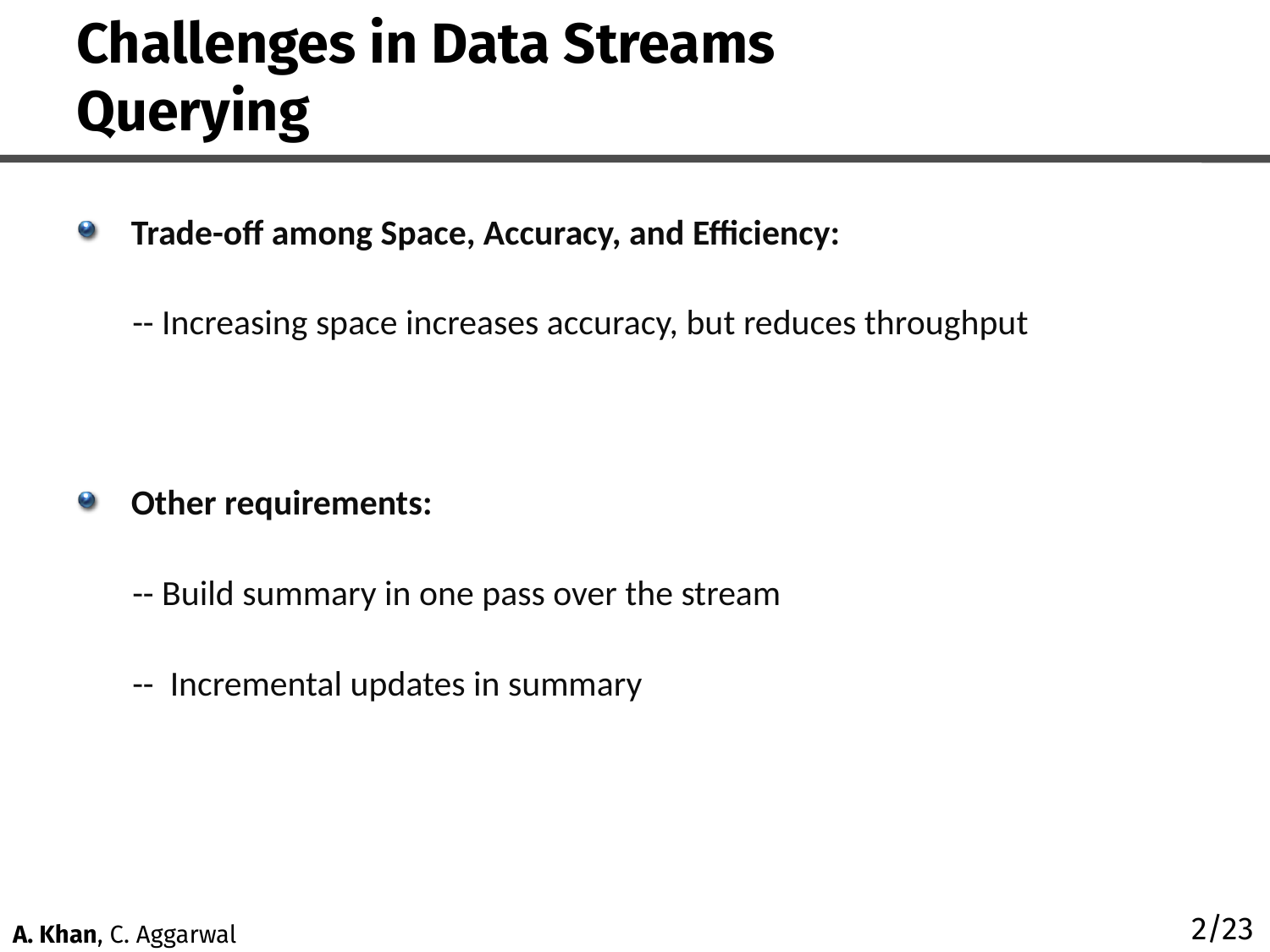

# Challenges in Data Streams Querying

Trade-off among Space, Accuracy, and Efficiency:

       -- Increasing space increases accuracy, but reduces throughput

Other requirements:

       -- Build summary in one pass over the stream

       --  Incremental updates in summary

2/23
A. Khan, C. Aggarwal